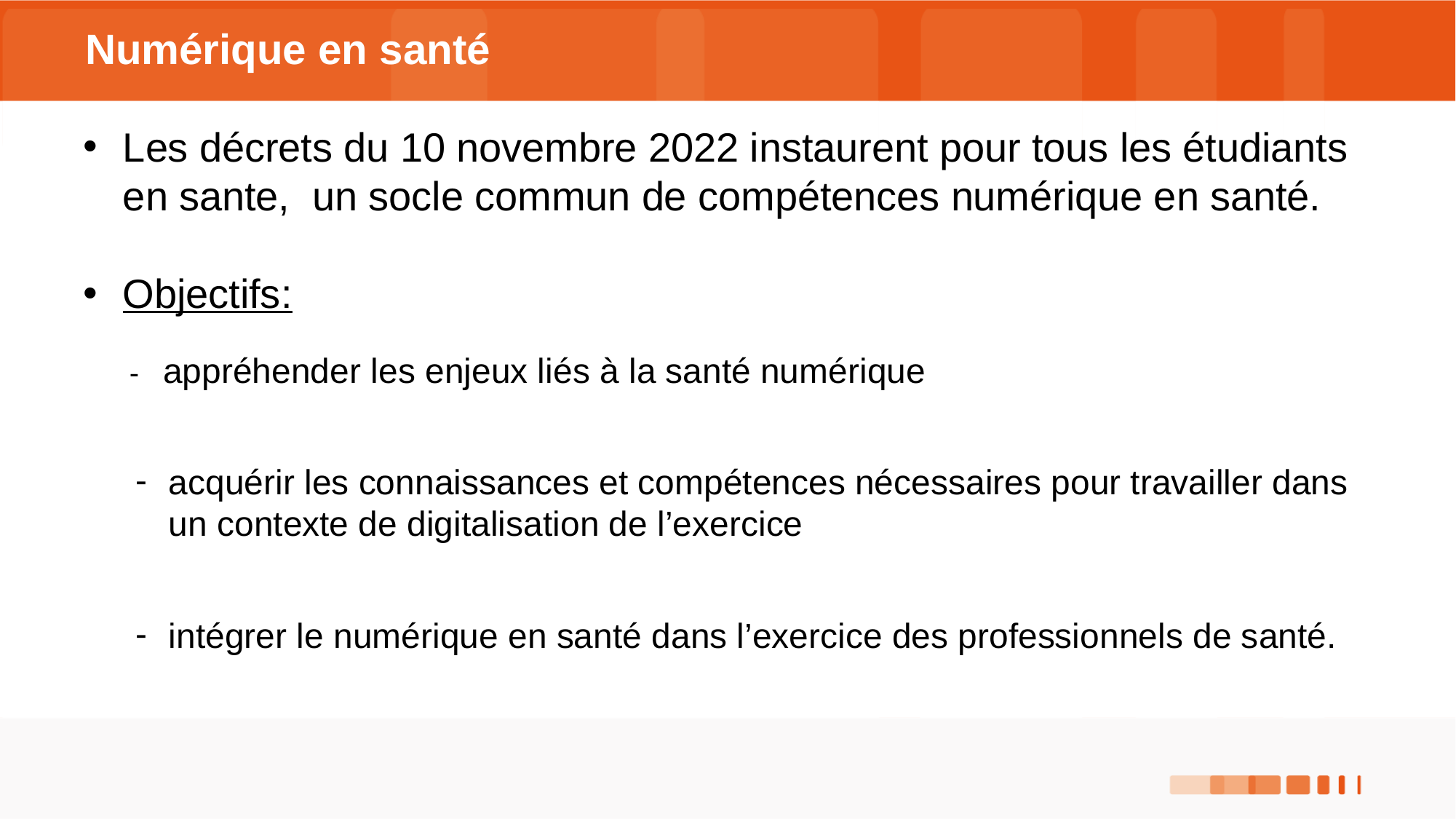

# Numérique en santé
Les décrets du 10 novembre 2022 instaurent pour tous les étudiants en sante,  un socle commun de compétences numérique en santé.

Objectifs:

-   appréhender les enjeux liés à la santé numérique

acquérir les connaissances et compétences nécessaires pour travailler dans un contexte de digitalisation de l’exercice

intégrer le numérique en santé dans l’exercice des professionnels de santé.